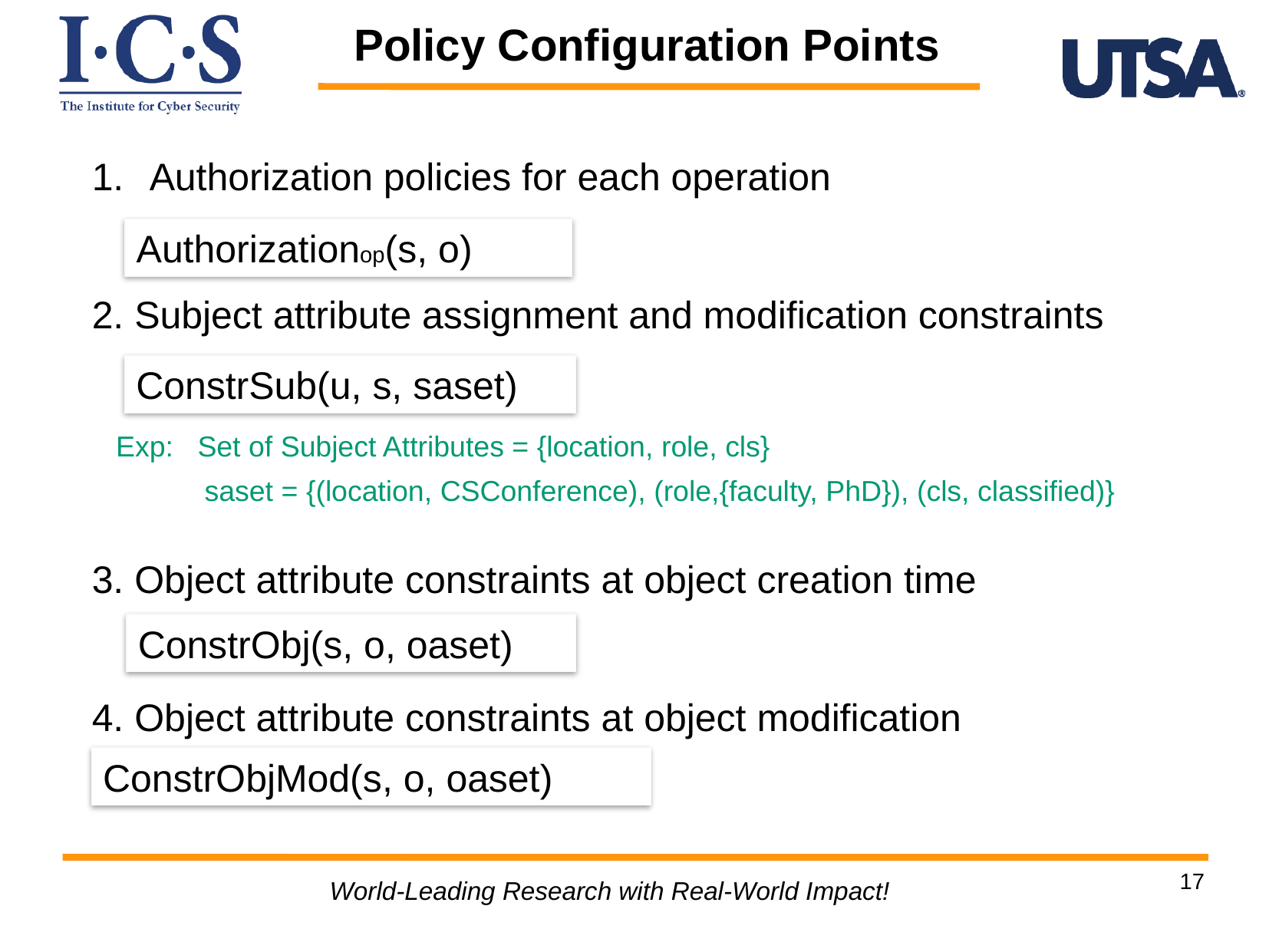

Policy Configuration Points
Authorization policies for each operation

2. Subject attribute assignment and modification constraints

   Exp:   Set of Subject Attributes = {location, role, cls}
              saset = {(location, CSConference), (role,{faculty, PhD}), (cls, classified)}

3. Object attribute constraints at object creation time

4. Object attribute constraints at object modification

Authorizationop(s, o)
ConstrSub(u, s, saset)
ConstrObj(s, o, oaset)
ConstrObjMod(s, o, oaset)
17
World-Leading Research with Real-World Impact!